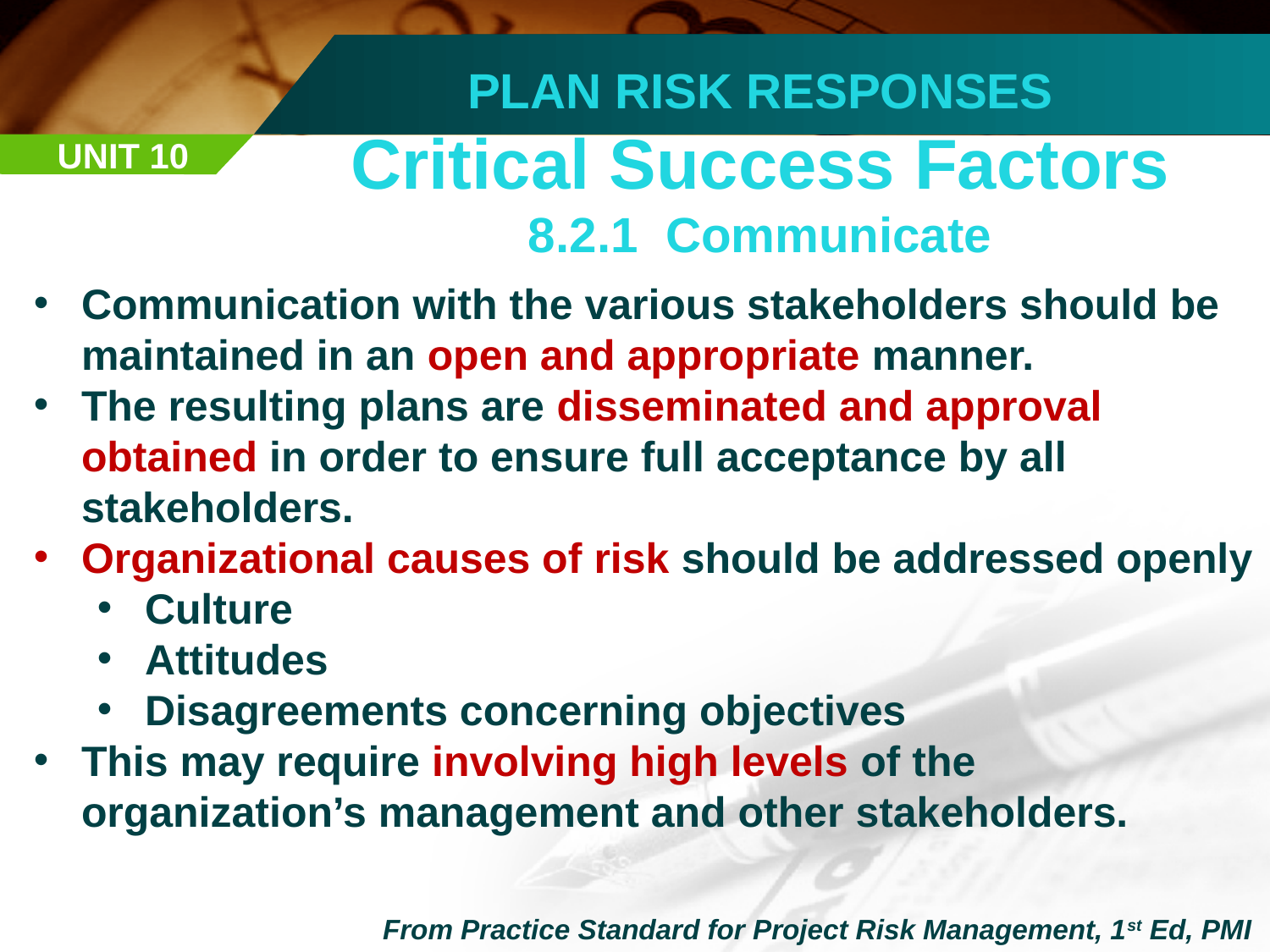

PLAN RISK RESPONSES
Critical Success Factors
8.2.1  Communicate
UNIT 10
Communication with the various stakeholders should be maintained in an open and appropriate manner.
The resulting plans are disseminated and approval obtained in order to ensure full acceptance by all stakeholders.
Organizational causes of risk should be addressed openly
Culture
Attitudes
Disagreements concerning objectives
This may require involving high levels of the organization’s management and other stakeholders.
From Practice Standard for Project Risk Management, 1st Ed, PMI